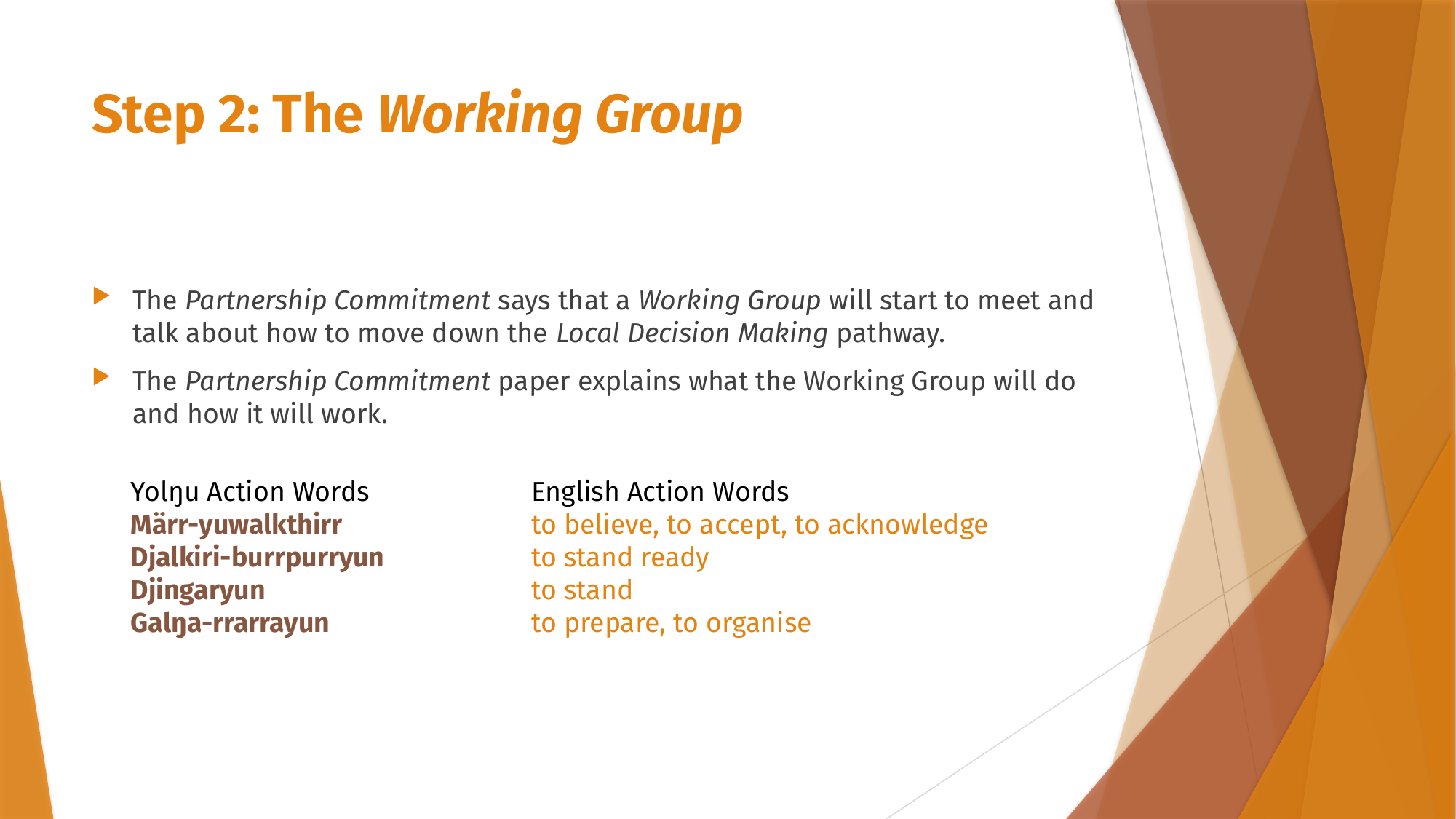

# Step 2: The Working Group
The Partnership Commitment says that a Working Group will start to meet and talk about how to move down the Local Decision Making pathway.
The Partnership Commitment paper explains what the Working Group will do and how it will work.

Yolŋu Action Words
Märr-yuwalkthirr
Djalkiri-burrpurryun
Djingaryun
Galŋa-rrarrayun
English Action Words
to believe, to accept, to acknowledge
to stand ready
to stand
to prepare, to organise